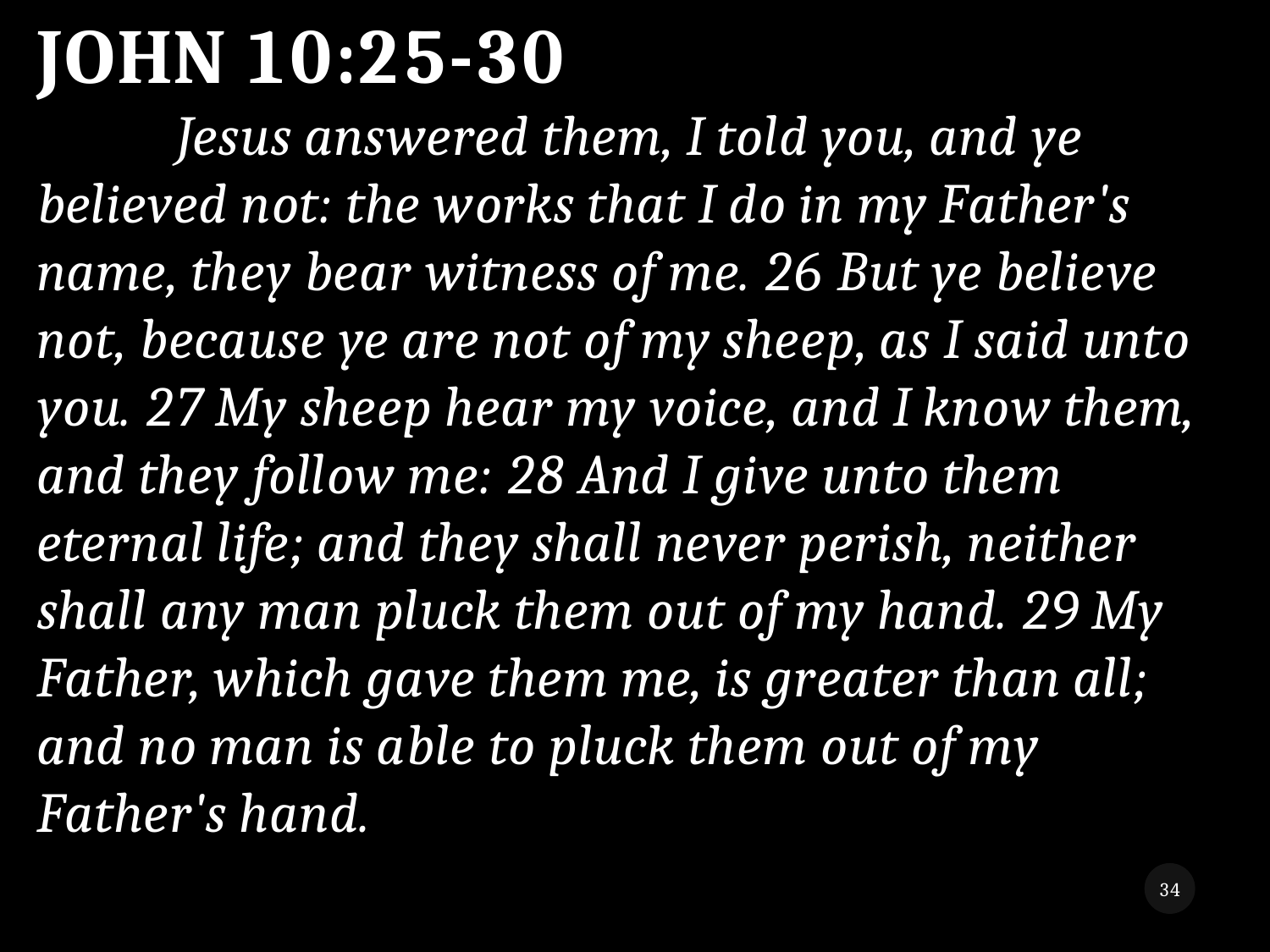

JOHN 10:25-30
	 Jesus answered them, I told you, and ye believed not: the works that I do in my Father's name, they bear witness of me. 26 But ye believe not, because ye are not of my sheep, as I said unto you. 27 My sheep hear my voice, and I know them, and they follow me: 28 And I give unto them eternal life; and they shall never perish, neither shall any man pluck them out of my hand. 29 My Father, which gave them me, is greater than all; and no man is able to pluck them out of my Father's hand.
34
While We Wait 3
8/5/2018